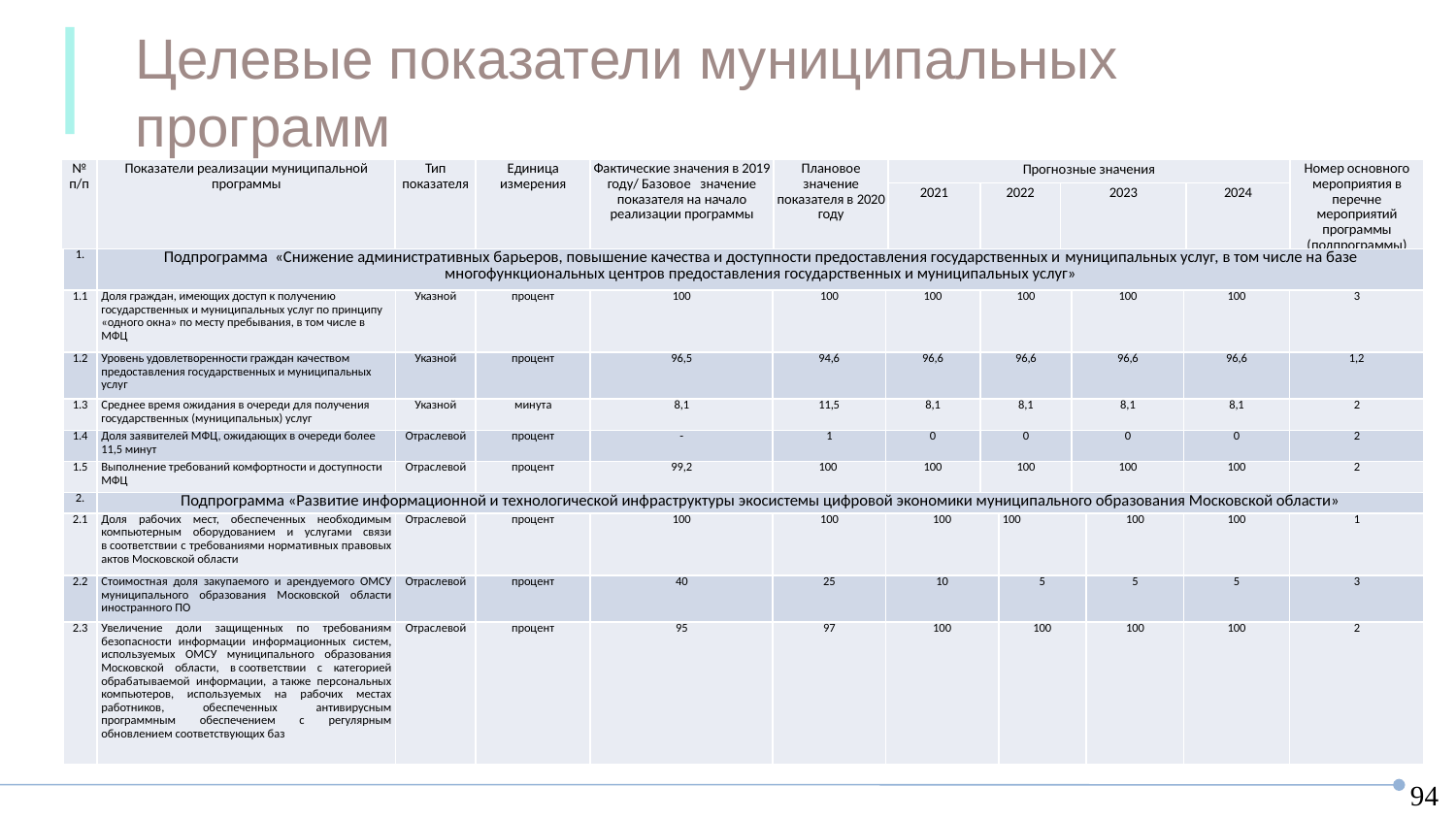

Целевые показатели муниципальных программ
МП Цифровое муниципальное образование

| № п/п | Показатели реализации муниципальной программы | Тип показателя | Единица измерения | Фактические значения в 2019 году/ Базовое значение показателя на начало реализации программы | Плановое значение показателя в 2020 году | Прогнозные значения |  |  |  | Номер основного мероприятия в перечне мероприятий программы (подпрограммы) |
| --- | --- | --- | --- | --- | --- | --- | --- | --- | --- | --- |
|  |  |  |  |  |  | 2021 | 2022 | 2023 | 2024 |  |

| 1. | Подпрограмма «Снижение административных барьеров, повышение качества и доступности предоставления государственных и муниципальных услуг, в том числе на базе многофункциональных центров предоставления государственных и муниципальных услуг» |  |  |  |  |  |  |  |  |  |  |  |
| --- | --- | --- | --- | --- | --- | --- | --- | --- | --- | --- | --- | --- |
| 1.1 | Доля граждан, имеющих доступ к получению государственных и муниципальных услуг по принципу «одного окна» по месту пребывания, в том числе в МФЦ | Указной | процент | 100 | 100 | 100 | 100 |  | 100 |  | 100 | 3 |
| 1.2 | Уровень удовлетворенности граждан качеством предоставления государственных и муниципальных услуг | Указной | процент | 96,5 | 94,6 | 96,6 | 96,6 |  | 96,6 |  | 96,6 | 1,2 |
| 1.3 | Среднее время ожидания в очереди для получения государственных (муниципальных) услуг | Указной | минута | 8,1 | 11,5 | 8,1 | 8,1 |  | 8,1 |  | 8,1 | 2 |
| 1.4 | Доля заявителей МФЦ, ожидающих в очереди более 11,5 минут | Отраслевой | процент | - | 1 | 0 | 0 |  | 0 |  | 0 | 2 |
| 1.5 | Выполнение требований комфортности и доступности МФЦ | Отраслевой | процент | 99,2 | 100 | 100 | 100 |  | 100 |  | 100 | 2 |
| 2. | Подпрограмма «Развитие информационной и технологической инфраструктуры экосистемы цифровой экономики муниципального образования Московской области» |  |  |  |  |  |  |  |  |  |  |  |
| 2.1 | Доля рабочих мест, обеспеченных необходимым компьютерным оборудованием и услугами связи в соответствии с требованиями нормативных правовых актов Московской области | Отраслевой | процент | 100 | 100 | 100 |  | 100 |  | 100 | 100 | 1 |
| 2.2 | Стоимостная доля закупаемого и арендуемого ОМСУ муниципального образования Московской области иностранного ПО | Отраслевой | процент | 40 | 25 | 10 |  | 5 |  | 5 | 5 | 3 |
| 2.3 | Увеличение доли защищенных по требованиям безопасности информации информационных систем, используемых ОМСУ муниципального образования Московской области, в соответствии с категорией обрабатываемой информации, а также персональных компьютеров, используемых на рабочих местах работников, обеспеченных антивирусным программным обеспечением с регулярным обновлением соответствующих баз | Отраслевой | процент | 95 | 97 | 100 |  | 100 |  | 100 | 100 | 2 |
94